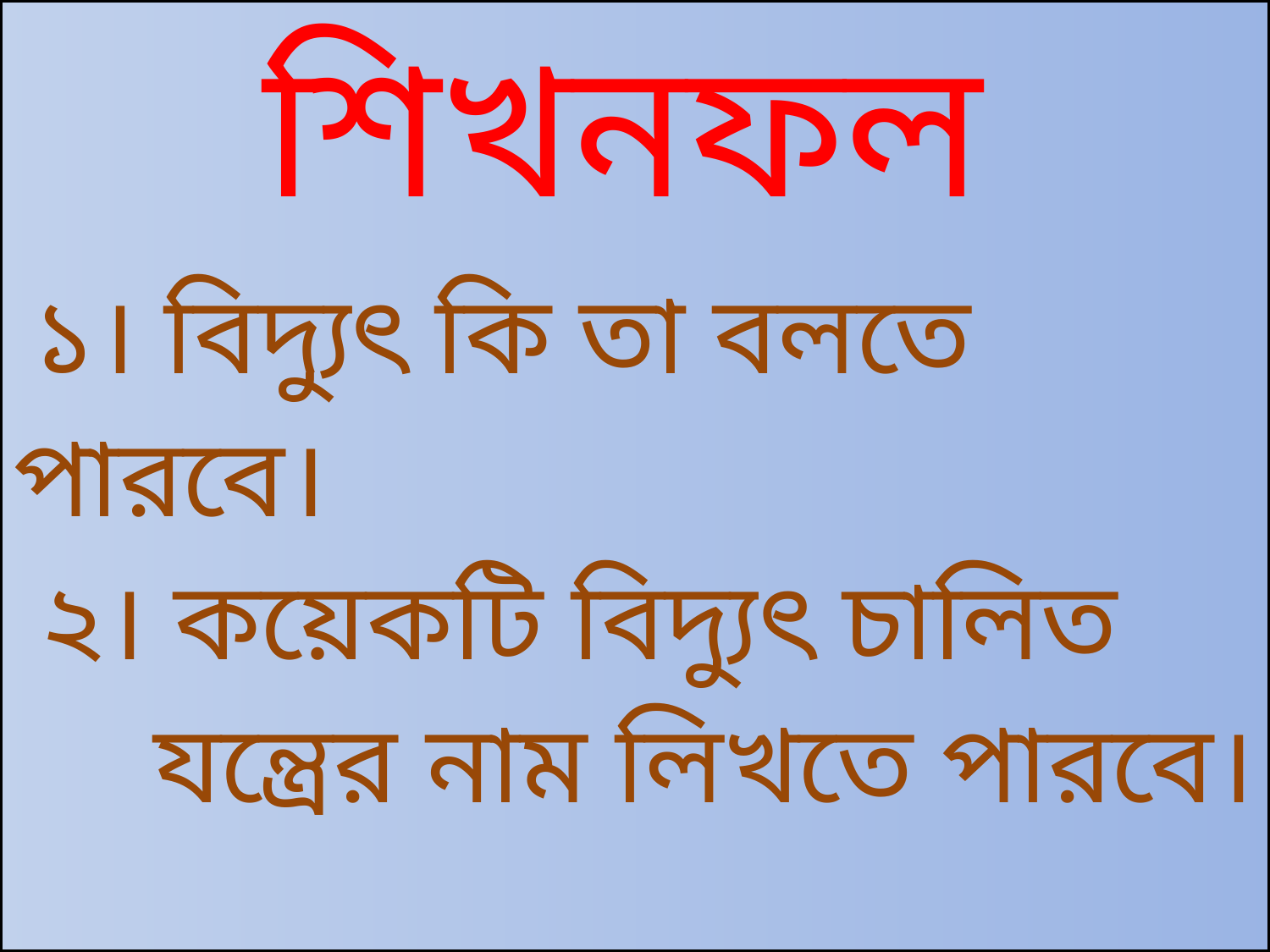

শিখনফল
 ১। বিদ্যুৎ কি তা বলতে পারবে।
 ২। কয়েকটি বিদ্যুৎ চালিত
     যন্ত্রের নাম লিখতে পারবে।